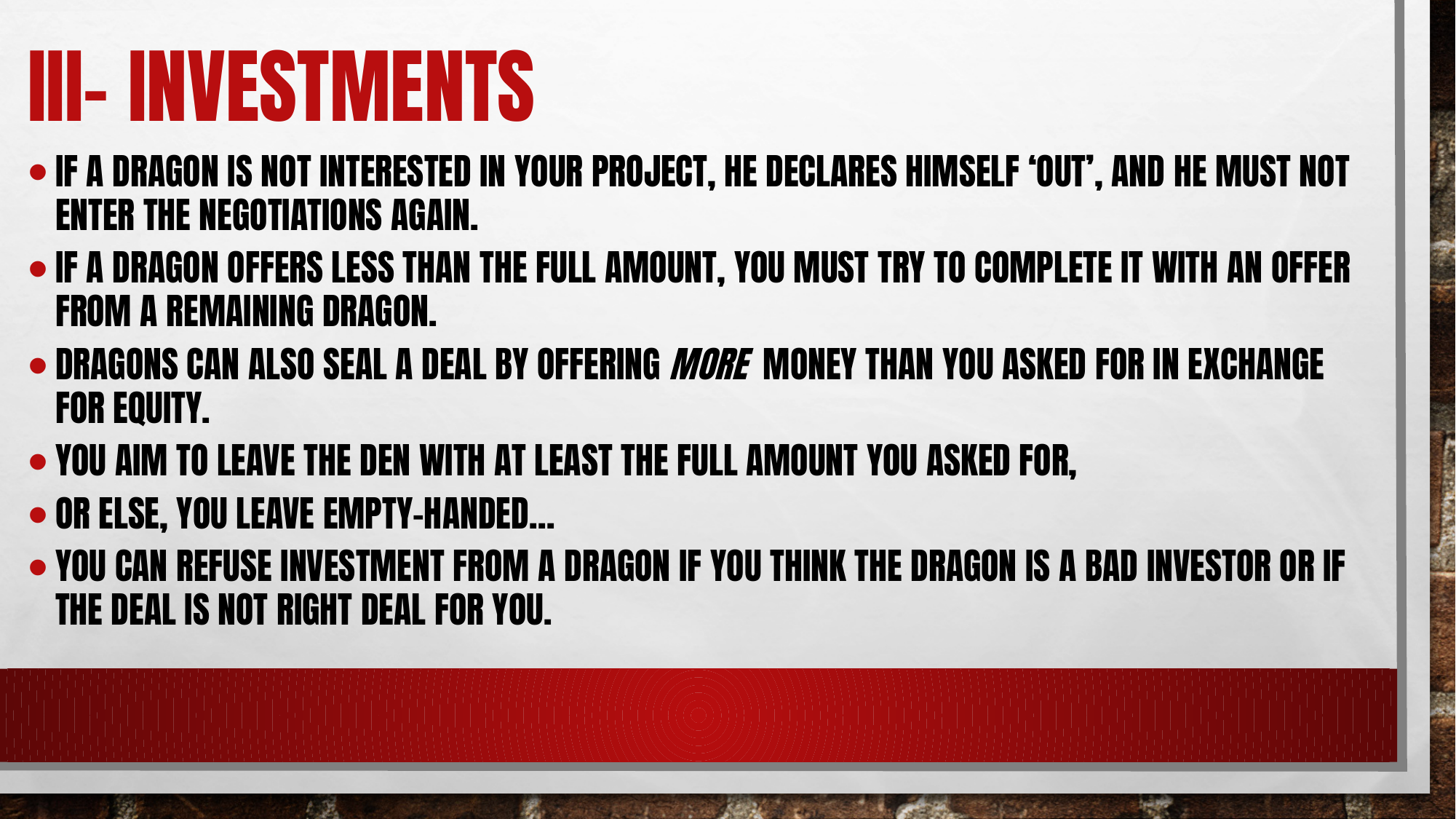

# III- Investments
If a Dragon is not interested in your project, he declares himself ‘out’, and he must not enter the negotiations again.
If a Dragon offers less than the full amount, you must try to complete it with an offer from a remaining Dragon.
Dragons can also seal a deal by offering more  money than you asked for in exchange for equity.
You aim to leave the Den with at least the full amount you asked for,
Or else, you leave empty-handed…
You can refuse investment from a Dragon if you think THE Dragon is a bad investor or if the deal is not right deal for you.